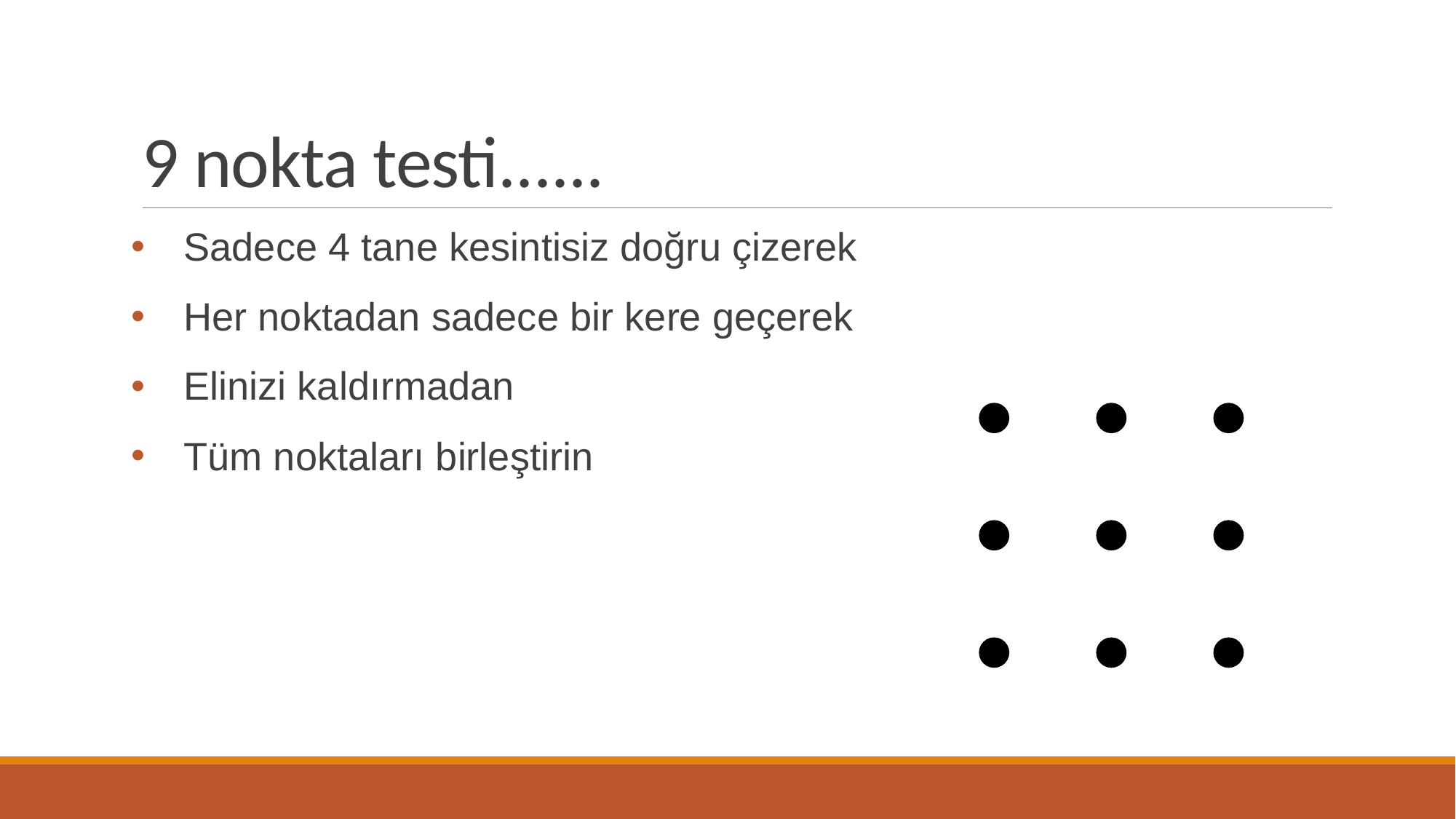

# 9 nokta testi......
Sadece 4 tane kesintisiz doğru çizerek
Her noktadan sadece bir kere geçerek
Elinizi kaldırmadan
Tüm noktaları birleştirin